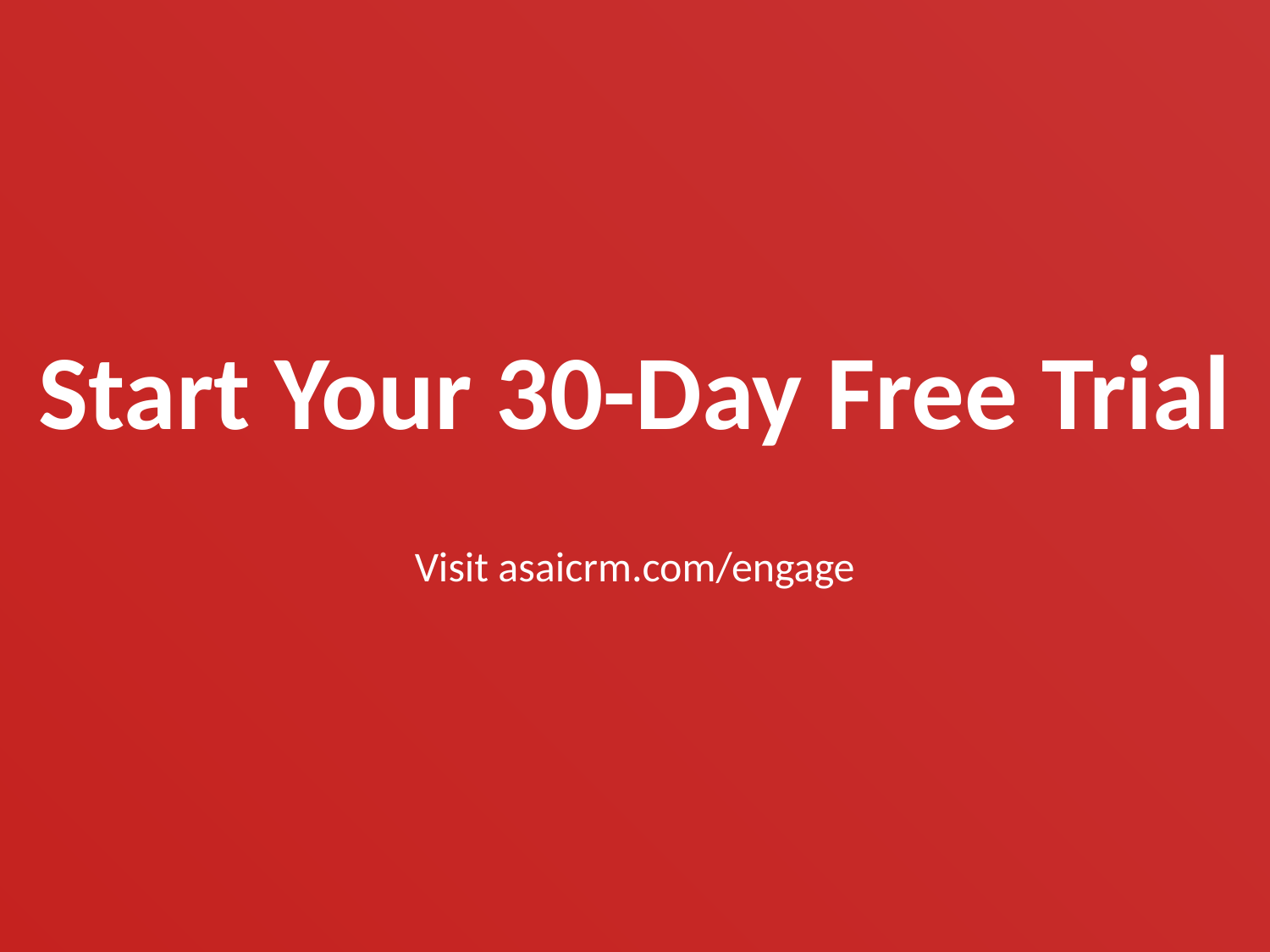

Start Your 30-Day Free Trial
Visit asaicrm.com/engage